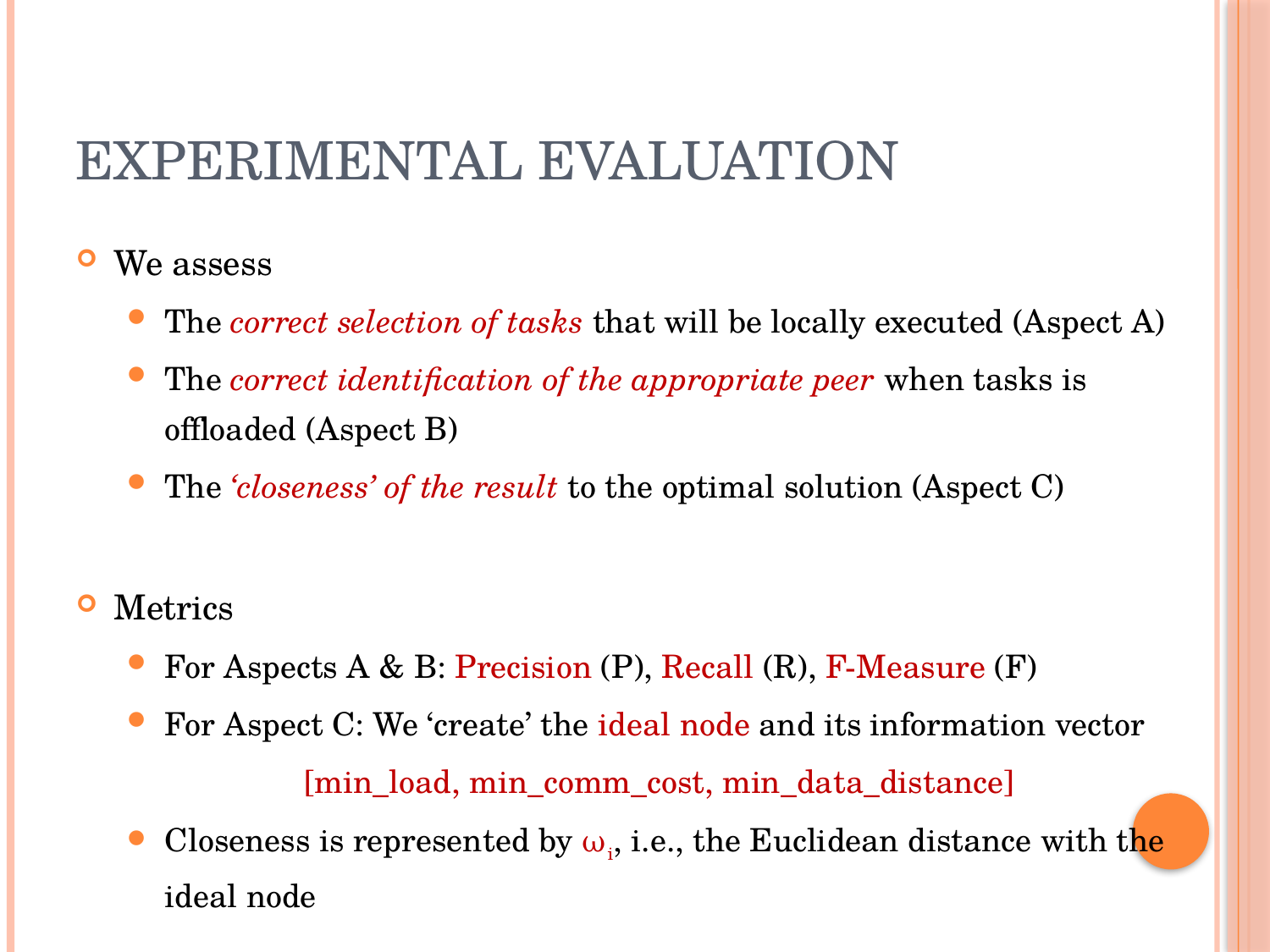

# Experimental Evaluation
We assess
The correct selection of tasks that will be locally executed (Aspect A)
The correct identification of the appropriate peer when tasks is offloaded (Aspect B)
The ‘closeness’ of the result to the optimal solution (Aspect C)

Metrics
For Aspects A & B: Precision (P), Recall (R), F-Measure (F)
For Aspect C: We ‘create’ the ideal node and its information vector
[min_load, min_comm_cost, min_data_distance]
Closeness is represented by ωi, i.e., the Euclidean distance with the ideal node